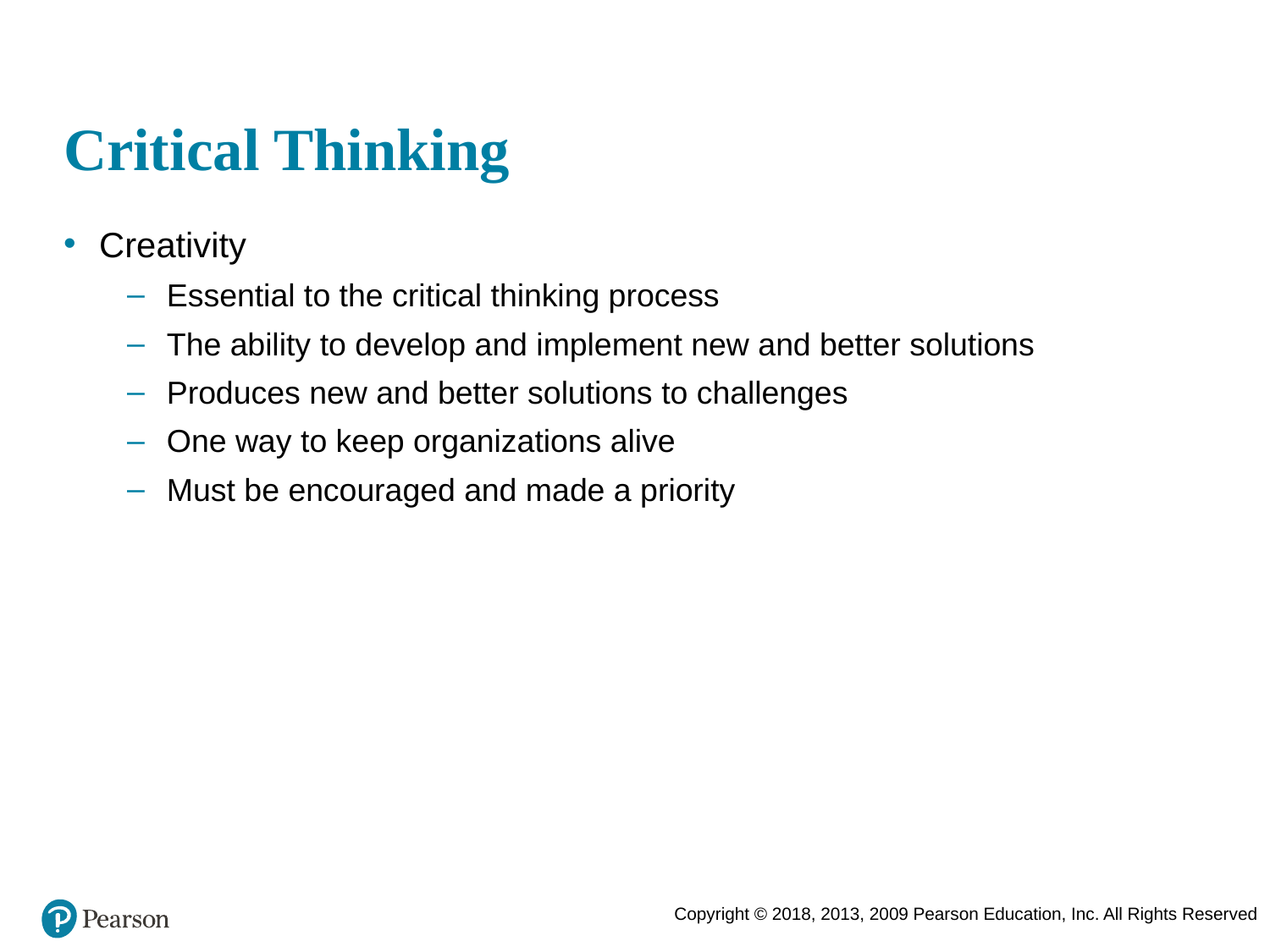

# Critical Thinking
Creativity
Essential to the critical thinking process
The ability to develop and implement new and better solutions
Produces new and better solutions to challenges
One way to keep organizations alive
Must be encouraged and made a priority